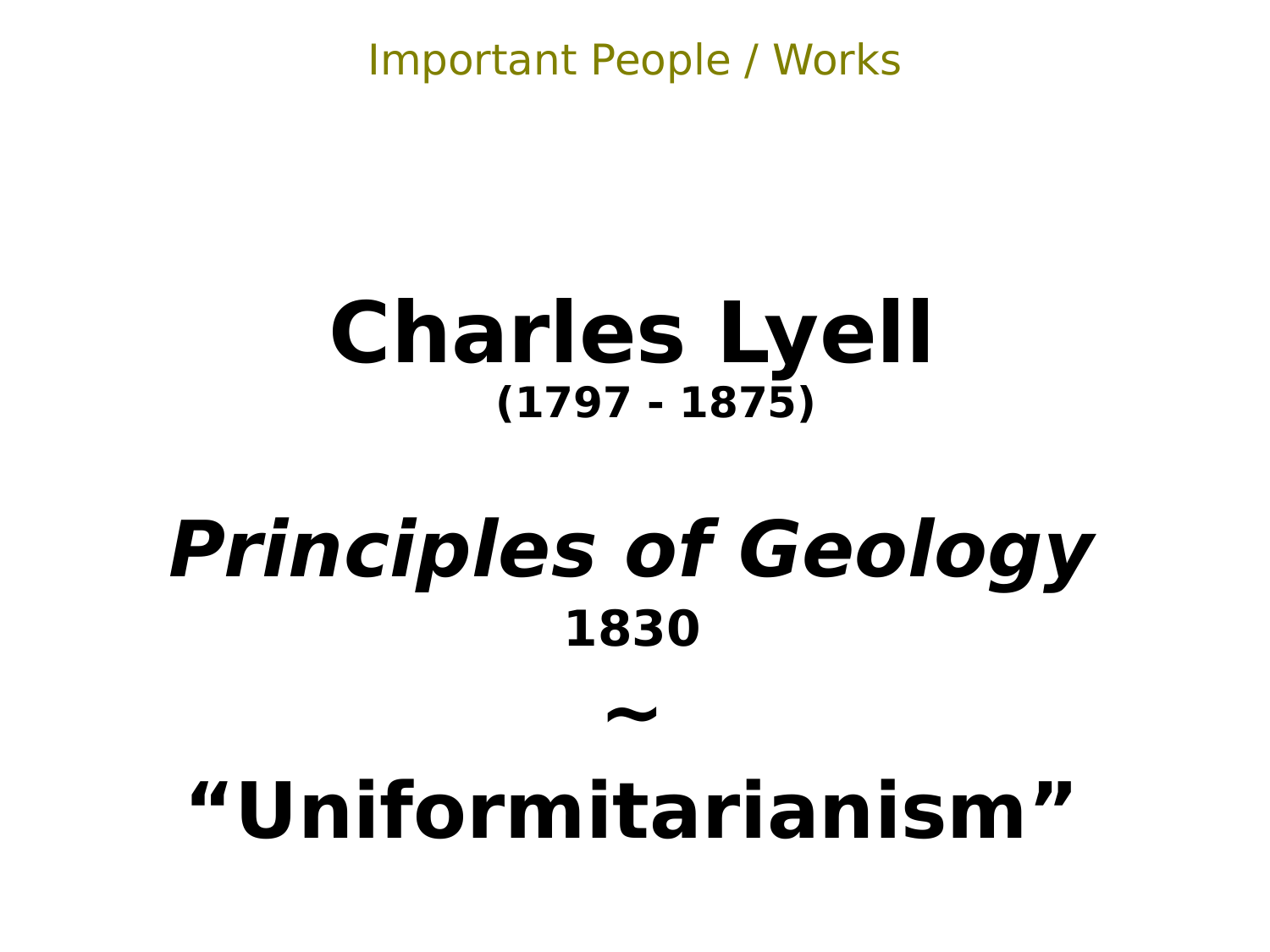

Important People / Works
Charles Lyell
(1797 - 1875)
Principles of Geology
1830
~
“Uniformitarianism”